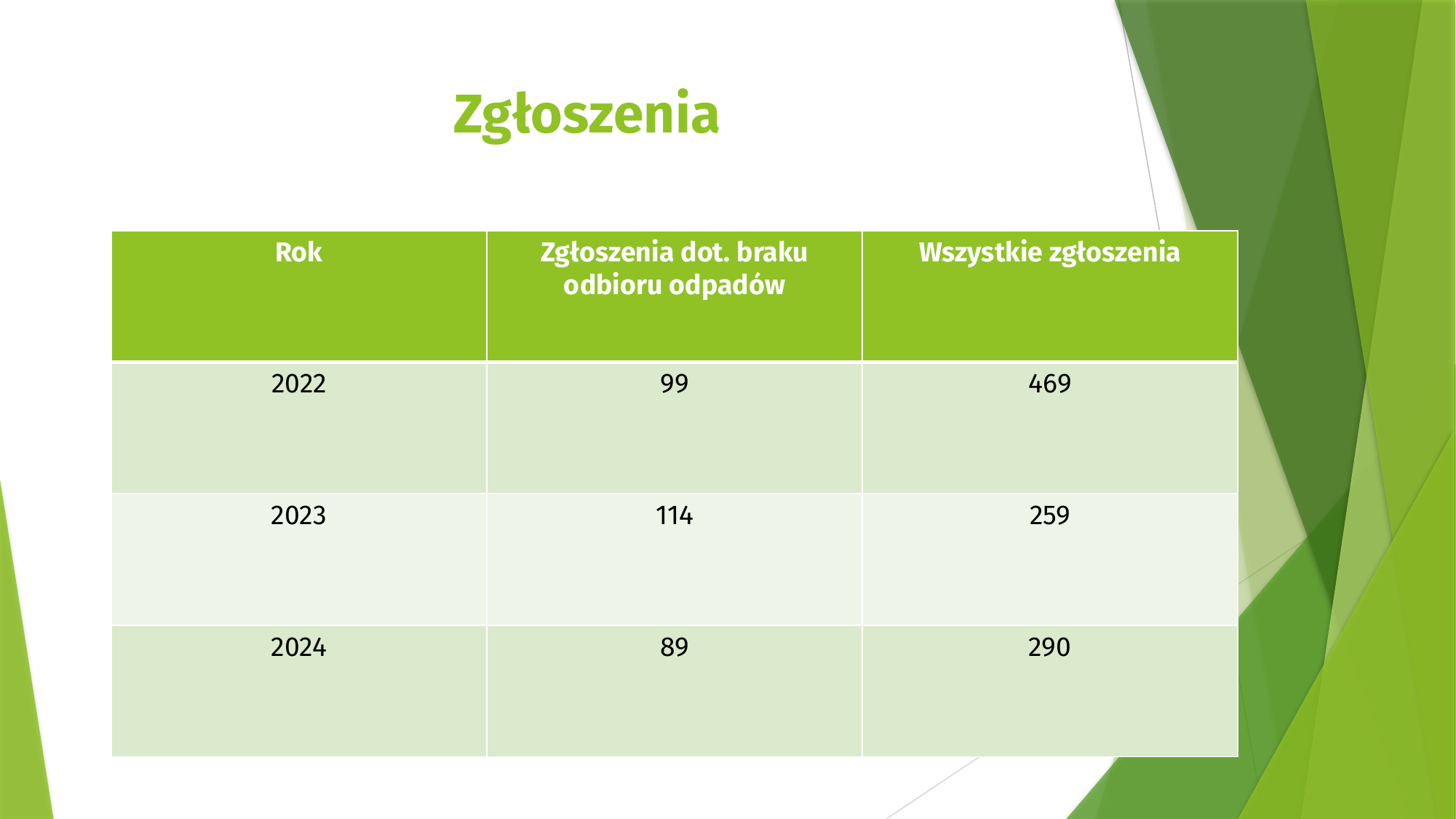

# Zgłoszenia

| Rok | Zgłoszenia dot. braku odbioru odpadów | Wszystkie zgłoszenia |
| --- | --- | --- |
| 2022 | 99 | 469 |
| 2023 | 114 | 259 |
| 2024 | 89 | 290 |